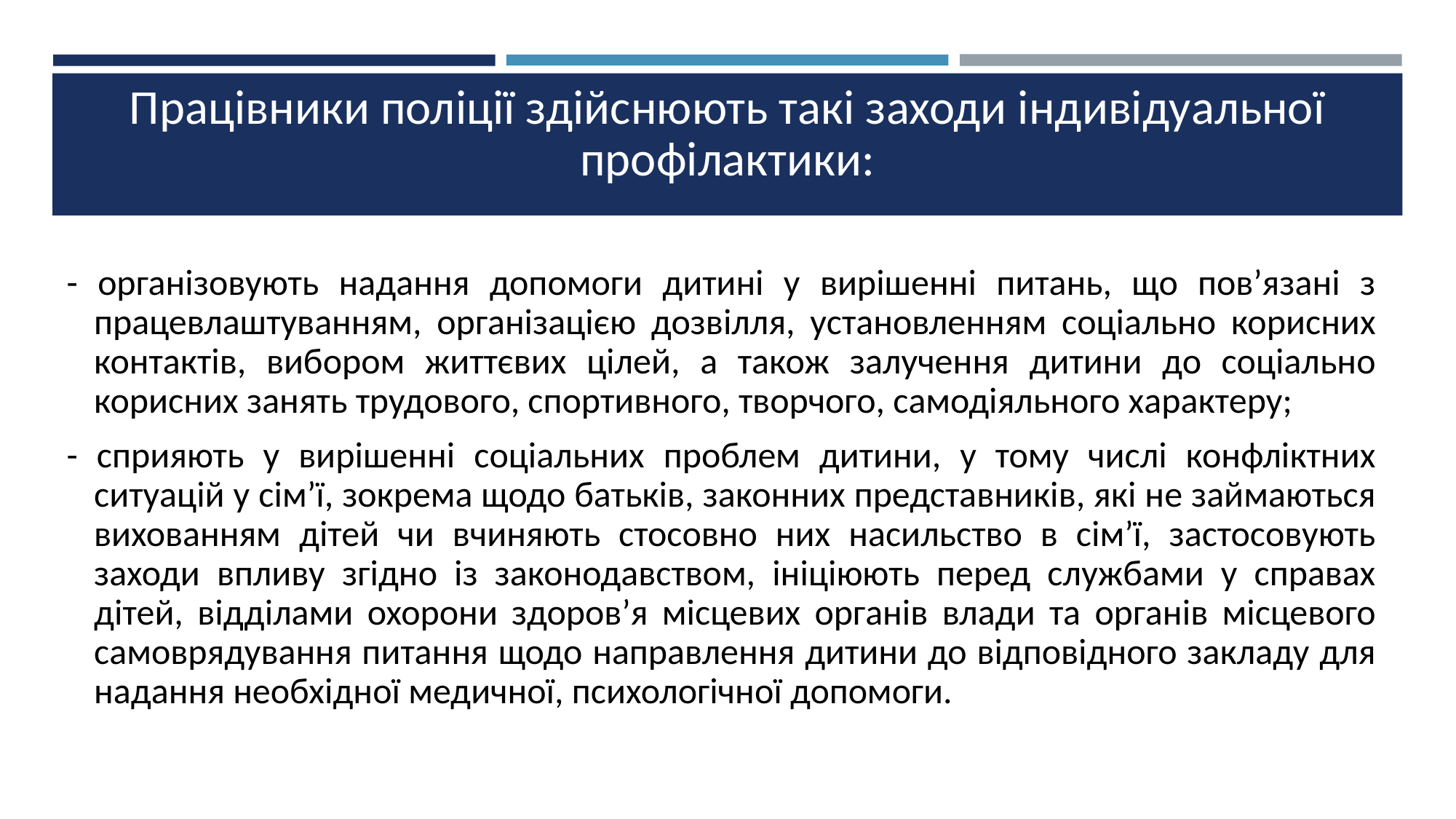

# Працівники поліції здійснюють такі заходи індивідуальної профілактики:
- організовують надання допомоги дитині у вирішенні питань, що пов’язані з працевлаштуванням, організацією дозвілля, установленням соціально корисних контактів, вибором життєвих цілей, а також залучення дитини до соціально корисних занять трудового, спортивного, творчого, самодіяльного характеру;
- сприяють у вирішенні соціальних проблем дитини, у тому числі конфліктних ситуацій у сім’ї, зокрема щодо батьків, законних представників, які не займаються вихованням дітей чи вчиняють стосовно них насильство в сім’ї, застосовують заходи впливу згідно із законодавством, ініціюють перед службами у справах дітей, відділами охорони здоров’я місцевих органів влади та органів місцевого самоврядування питання щодо направлення дитини до відповідного закладу для надання необхідної медичної, психологічної допомоги.